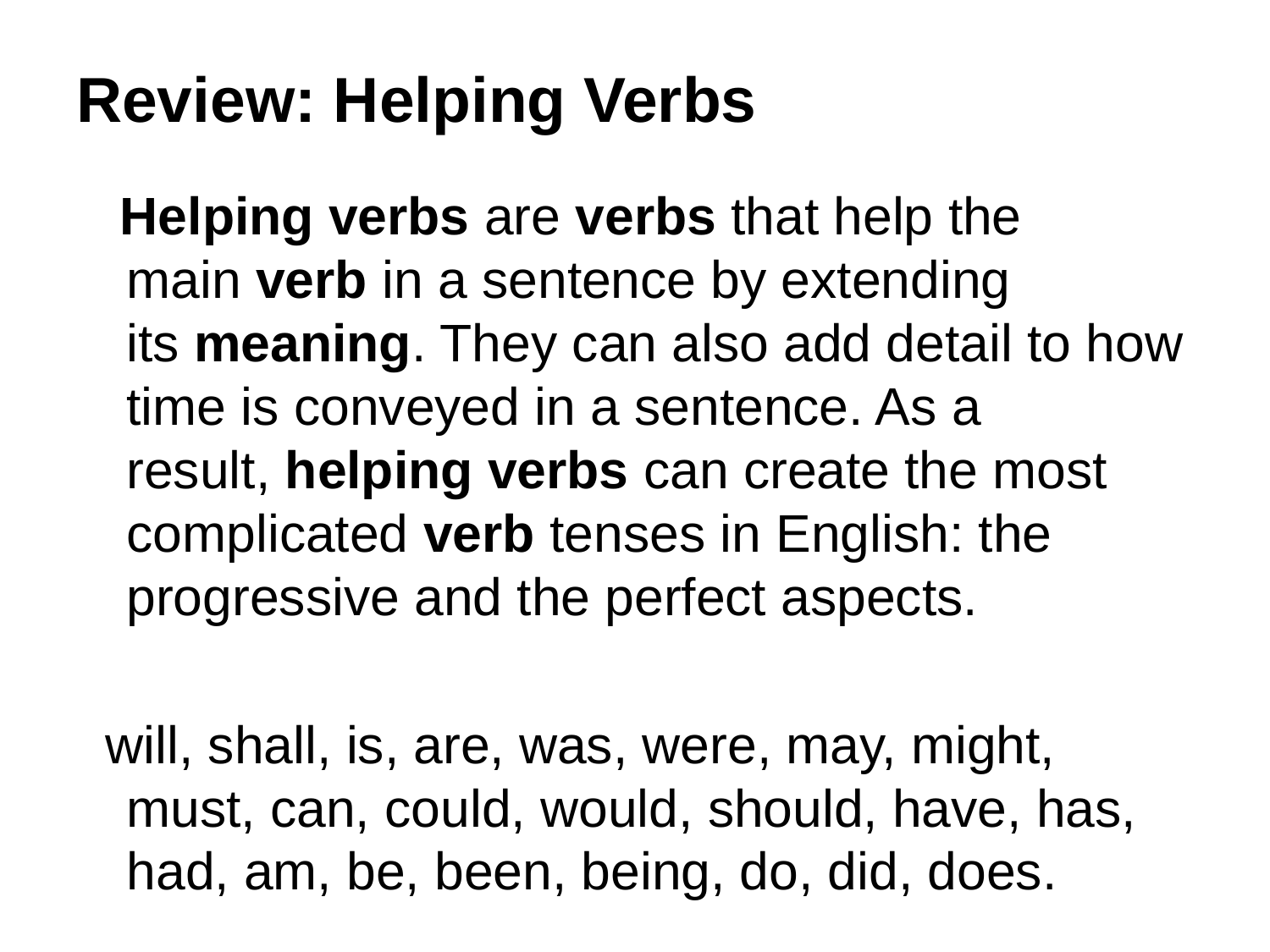

# Review: Helping Verbs
 Helping verbs are verbs that help the main verb in a sentence by extending its meaning. They can also add detail to how time is conveyed in a sentence. As a result, helping verbs can create the most complicated verb tenses in English: the progressive and the perfect aspects.

will, shall, is, are, was, were, may, might, must, can, could, would, should, have, has, had, am, be, been, being, do, did, does.